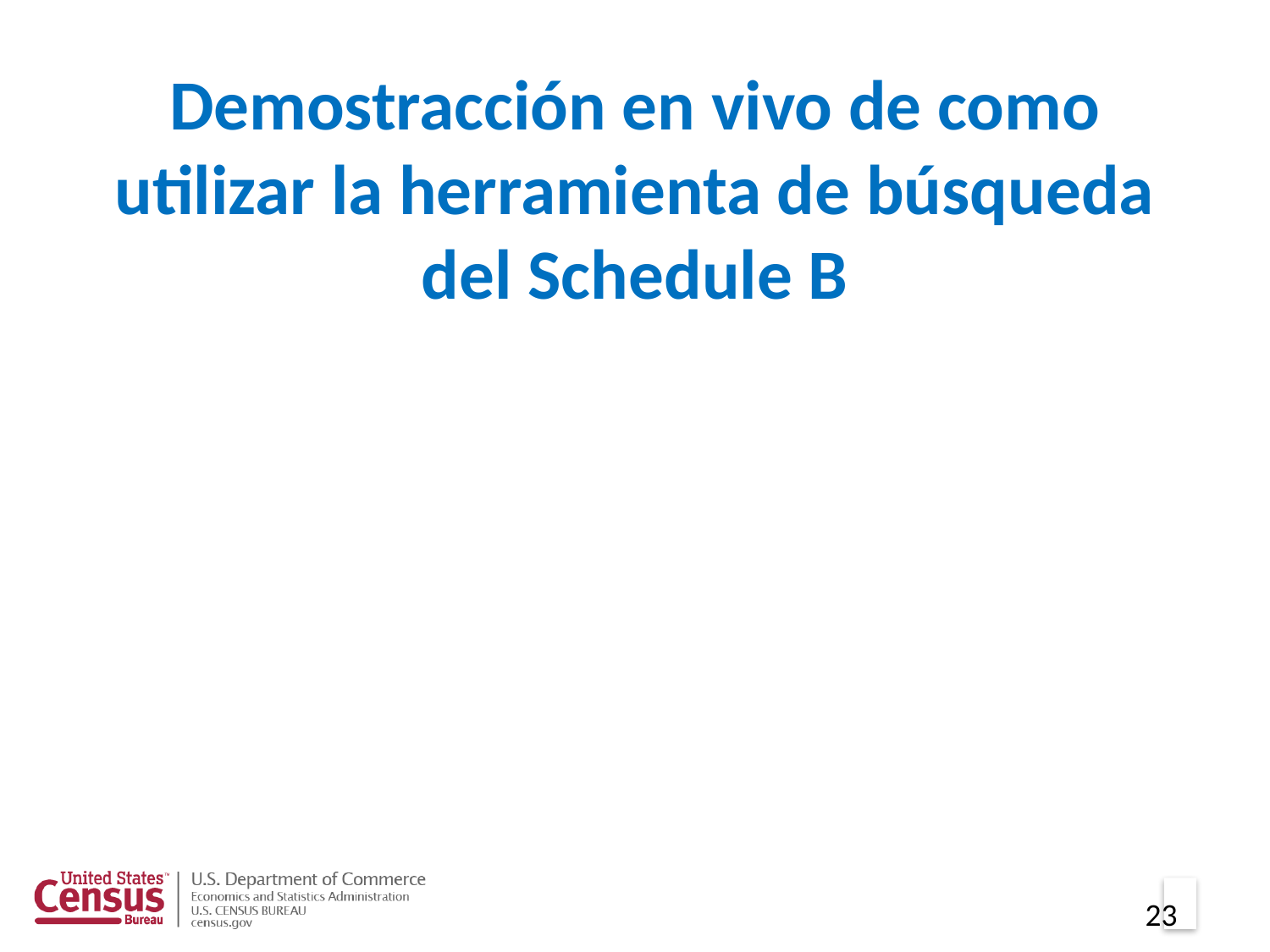

# Demostracción en vivo de como utilizar la herramienta de búsqueda del Schedule B

23